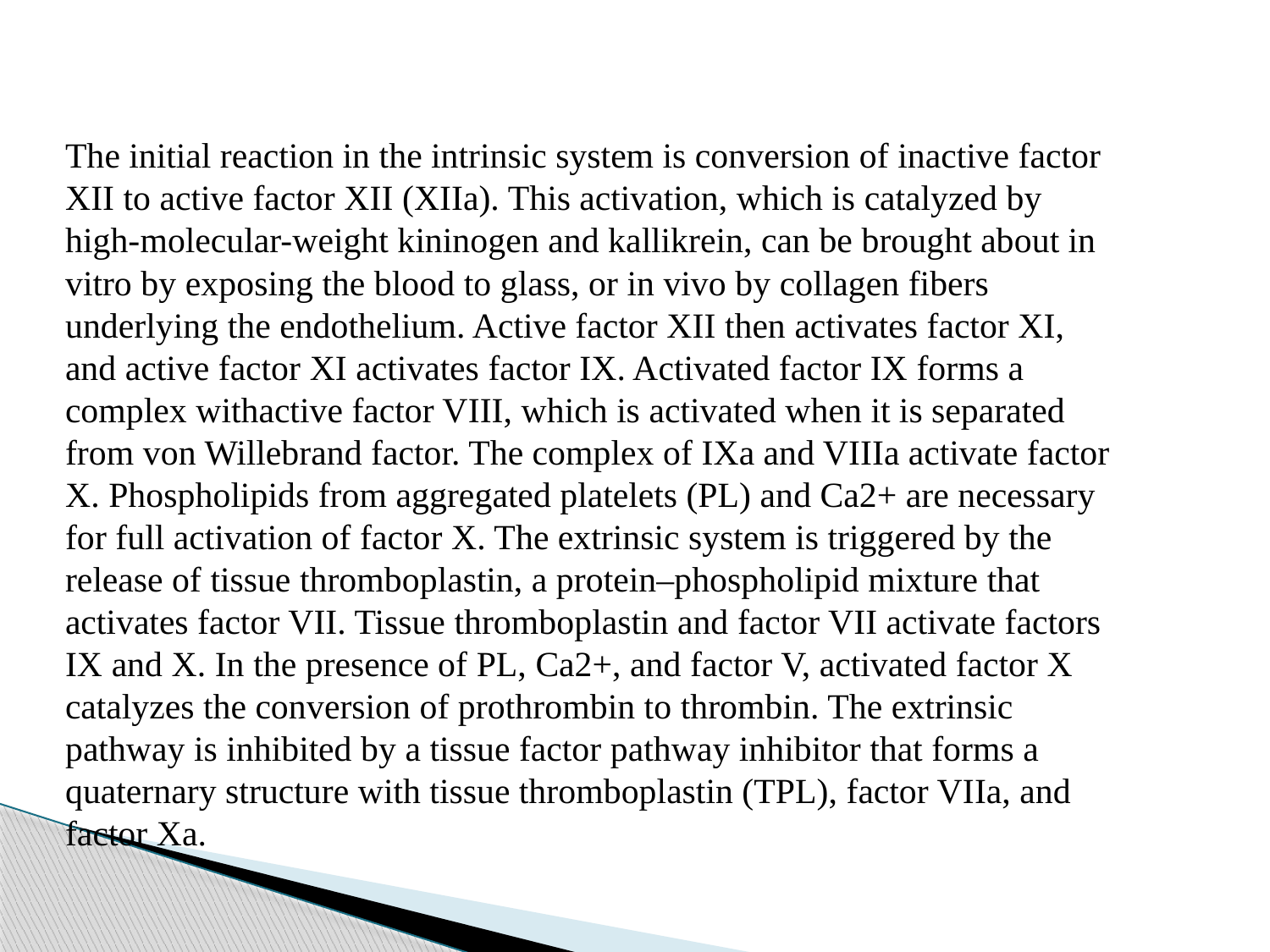

The initial reaction in the intrinsic system is conversion of inactive factor XII to active factor XII (XIIa). This activation, which is catalyzed by high-molecular-weight kininogen and kallikrein, can be brought about in vitro by exposing the blood to glass, or in vivo by collagen fibers underlying the endothelium. Active factor XII then activates factor XI, and active factor XI activates factor IX. Activated factor IX forms a complex withactive factor VIII, which is activated when it is separated from von Willebrand factor. The complex of IXa and VIIIa activate factor X. Phospholipids from aggregated platelets (PL) and Ca2+ are necessary for full activation of factor X. The extrinsic system is triggered by the release of tissue thromboplastin, a protein–phospholipid mixture that activates factor VII. Tissue thromboplastin and factor VII activate factors IX and X. In the presence of PL, Ca2+, and factor V, activated factor X catalyzes the conversion of prothrombin to thrombin. The extrinsic pathway is inhibited by a tissue factor pathway inhibitor that forms a quaternary structure with tissue thromboplastin (TPL), factor VIIa, and factor Xa.